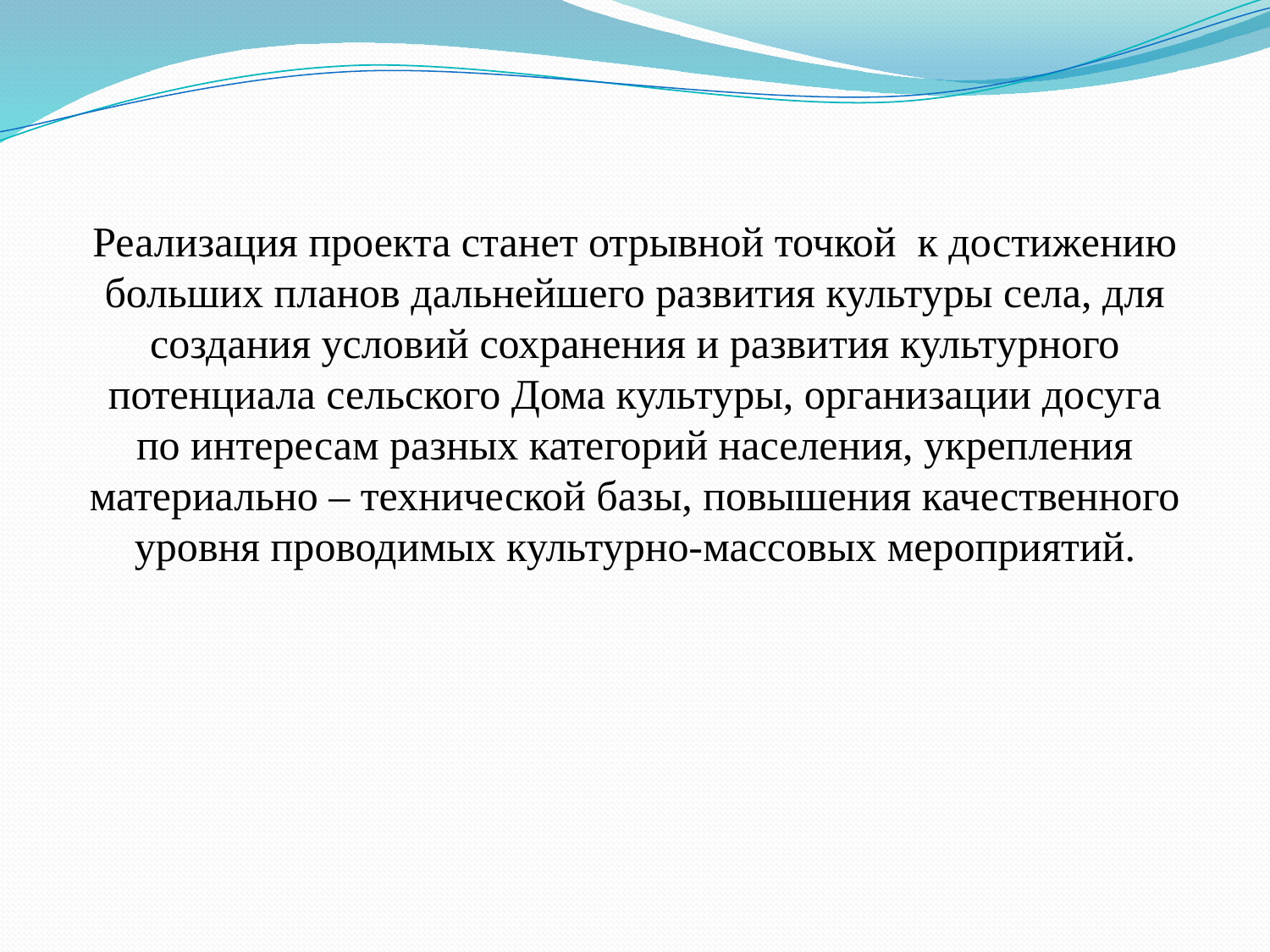

Реализация проекта станет отрывной точкой  к достижению больших планов дальнейшего развития культуры села, для создания условий сохранения и развития культурного потенциала сельского Дома культуры, организации досуга по интересам разных категорий населения, укрепления материально – технической базы, повышения качественного уровня проводимых культурно-массовых мероприятий.